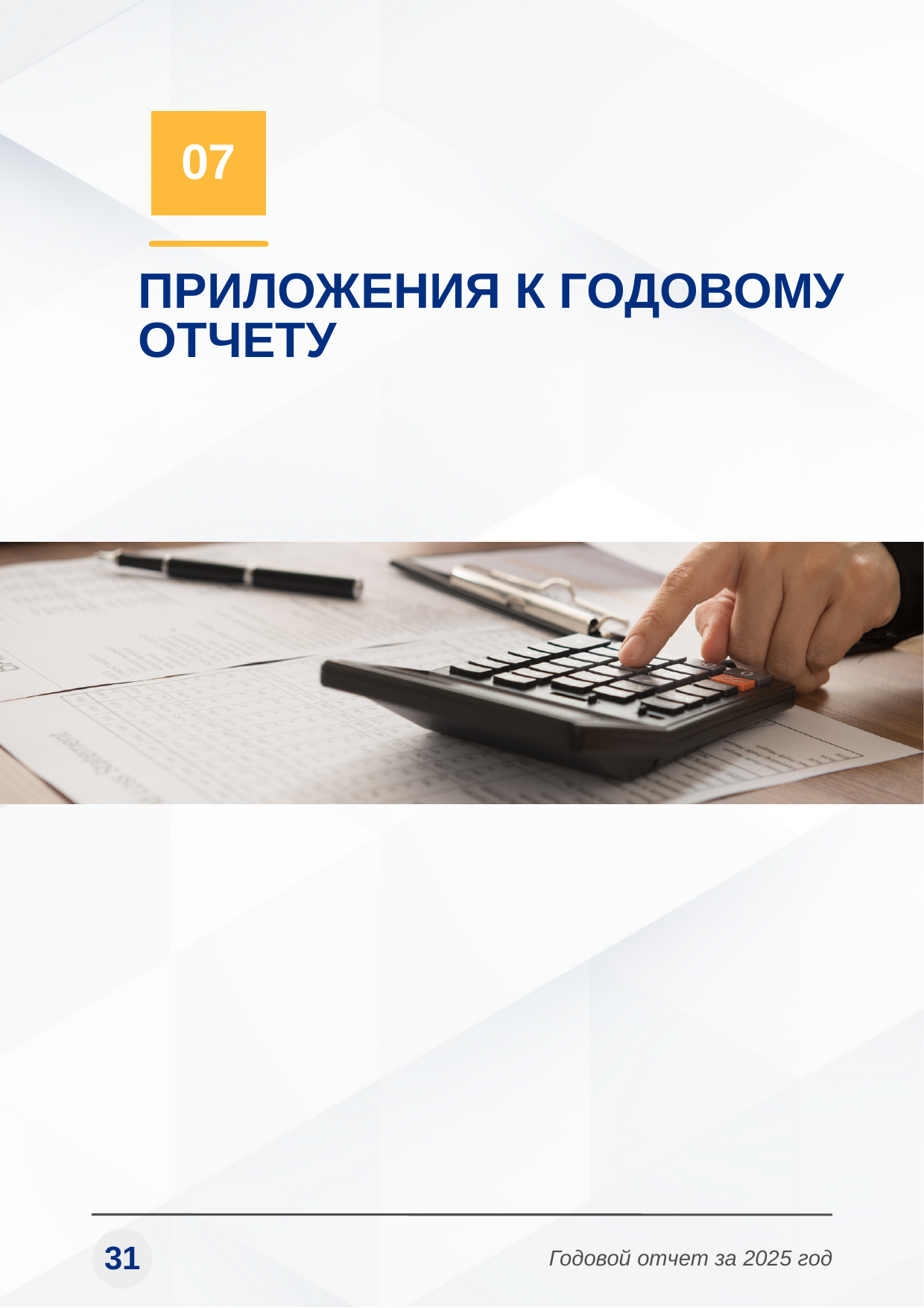

07

ПРИЛОЖЕНИЯ К ГОДОВОМУ ОТЧЕТУ

31
Годовой отчет за 2025 год